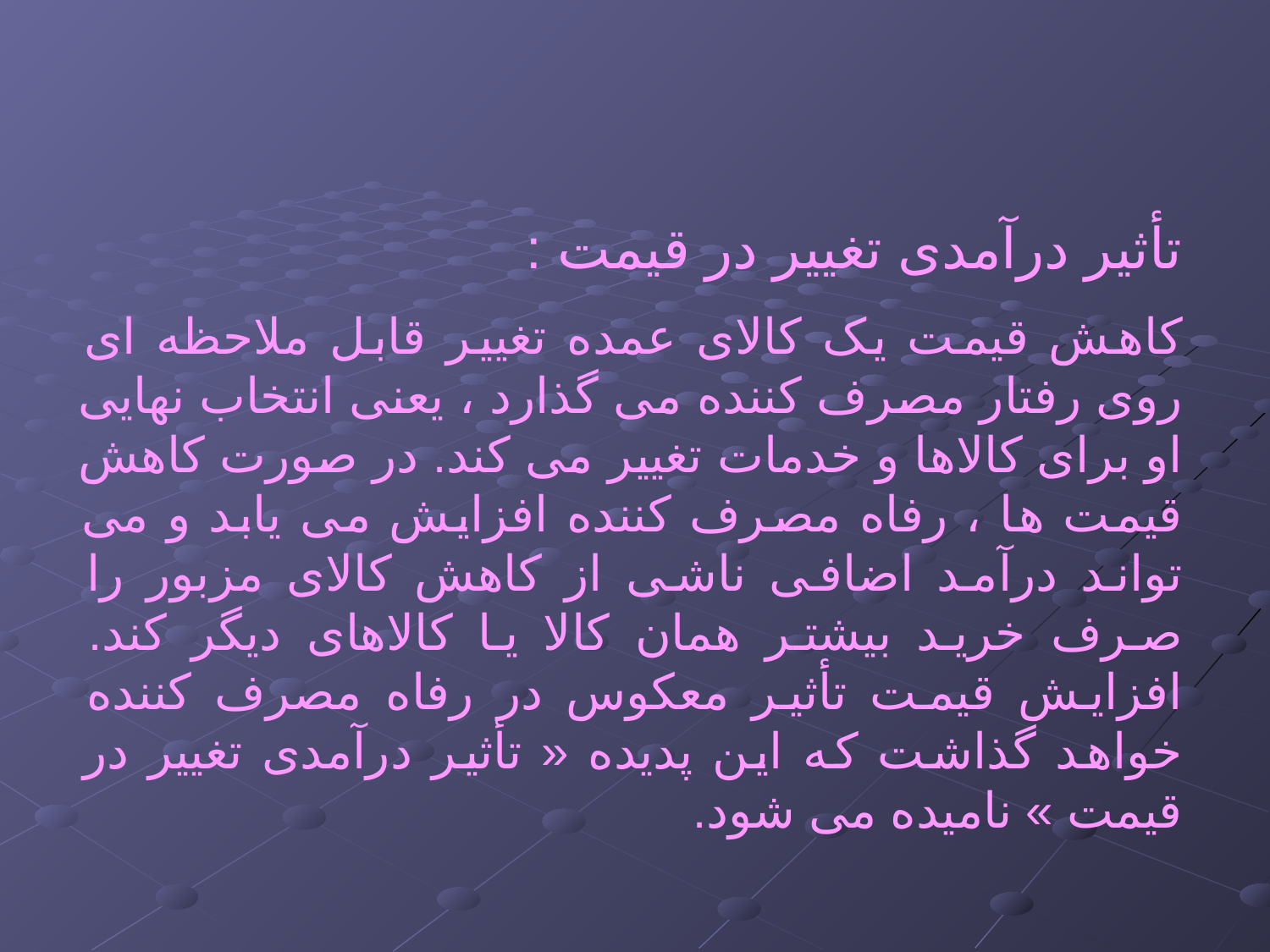

تأثیر درآمدی تغییر در قیمت :
کاهش قیمت یک کالای عمده تغییر قابل ملاحظه ای روی رفتار مصرف کننده می گذارد ، یعنی انتخاب نهایی او برای کالاها و خدمات تغییر می کند. در صورت کاهش قیمت ها ، رفاه مصرف کننده افزایش می یابد و می تواند درآمد اضافی ناشی از کاهش کالای مزبور را صرف خرید بیشتر همان کالا یا کالاهای دیگر کند. افزایش قیمت تأثیر معکوس در رفاه مصرف کننده خواهد گذاشت که این پدیده « تأثیر درآمدی تغییر در قیمت » نامیده می شود.